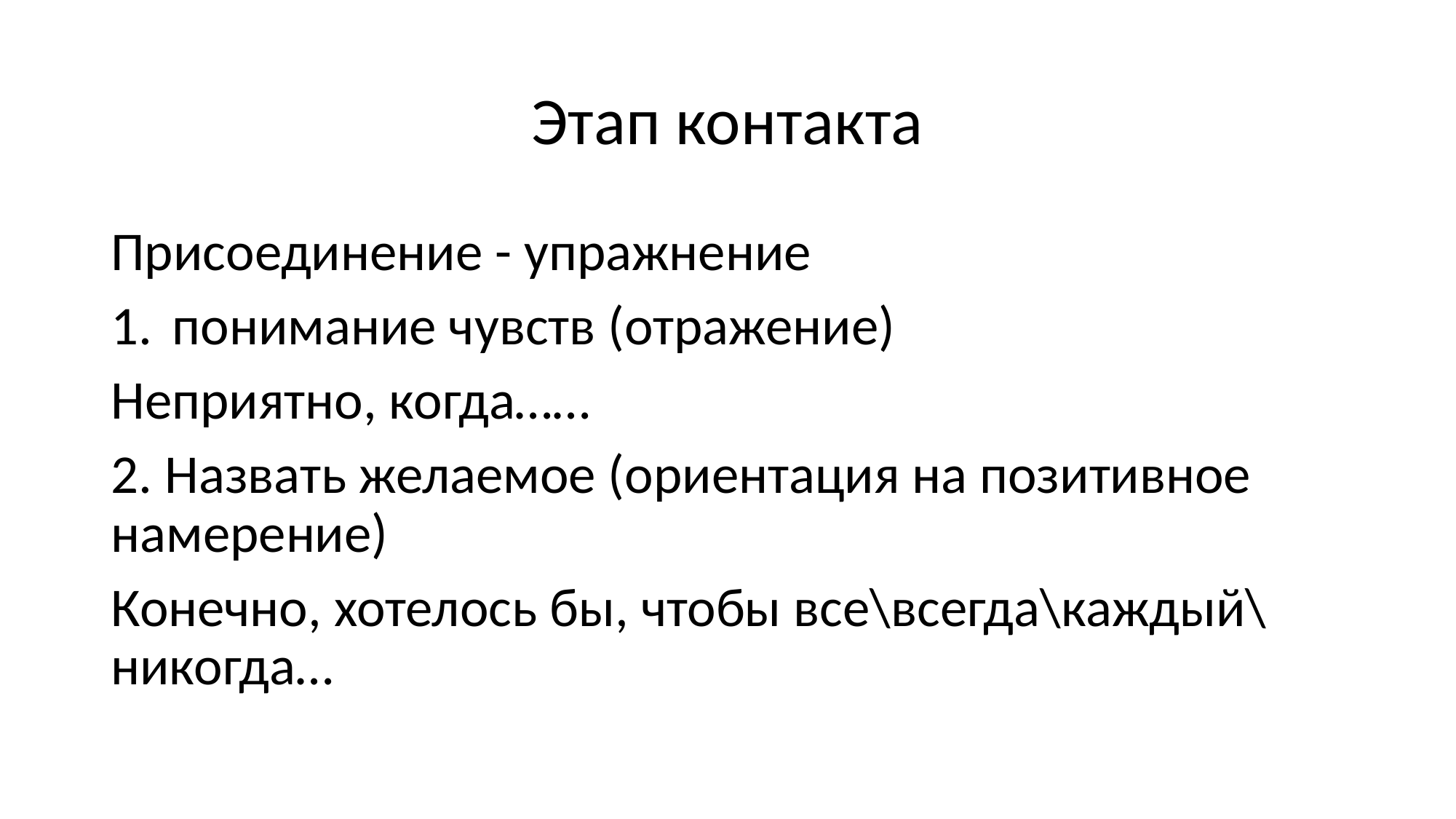

# Этап контакта
Присоединение - упражнение
понимание чувств (отражение)
Неприятно, когда……
2. Назвать желаемое (ориентация на позитивное намерение)
Конечно, хотелось бы, чтобы все\всегда\каждый\никогда…